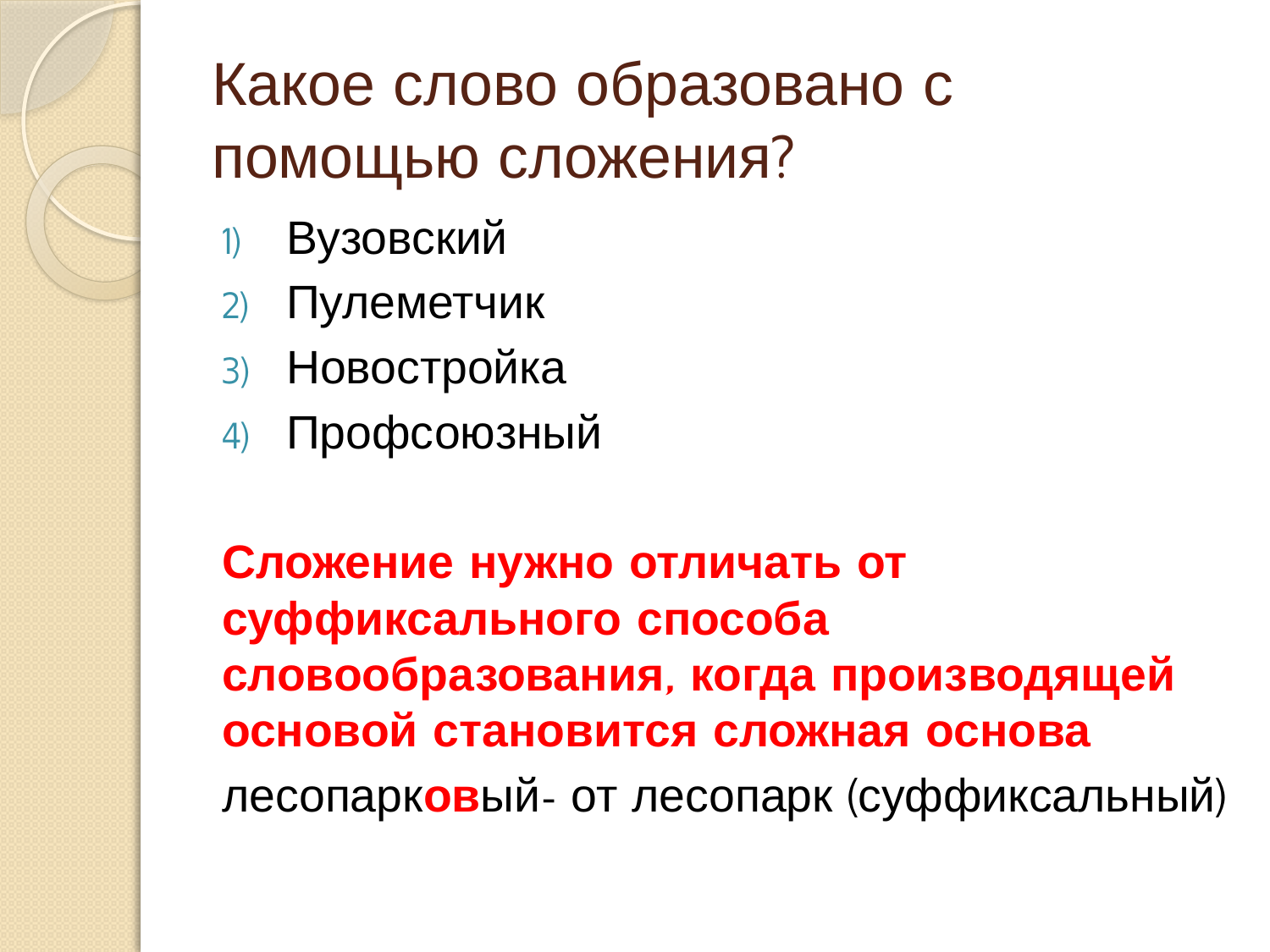

# Какое слово образовано с помощью сложения?
Вузовский
Пулеметчик
Новостройка
Профсоюзный

Сложение нужно отличать от суффиксального способа словообразования, когда производящей основой становится сложная основа
лесопарковый- от лесопарк (суффиксальный)